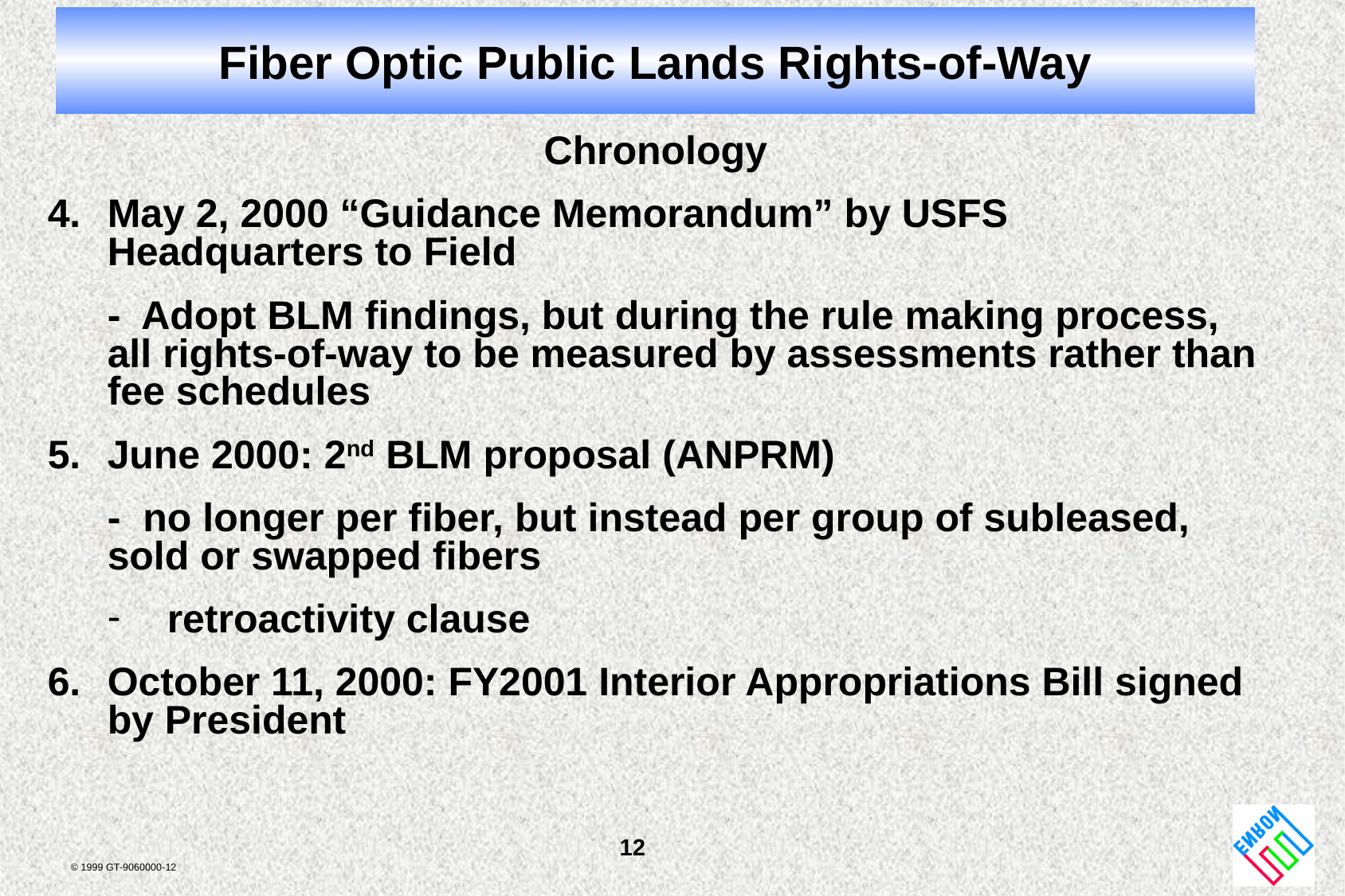

# Fiber Optic Public Lands Rights-of-Way
Chronology
May 2, 2000 “Guidance Memorandum” by USFS Headquarters to Field
	-  Adopt BLM findings, but during the rule making process, all rights-of-way to be measured by assessments rather than fee schedules
June 2000: 2nd BLM proposal (ANPRM)
	-  no longer per fiber, but instead per group of subleased, sold or swapped fibers
retroactivity clause
October 11, 2000: FY2001 Interior Appropriations Bill signed by President